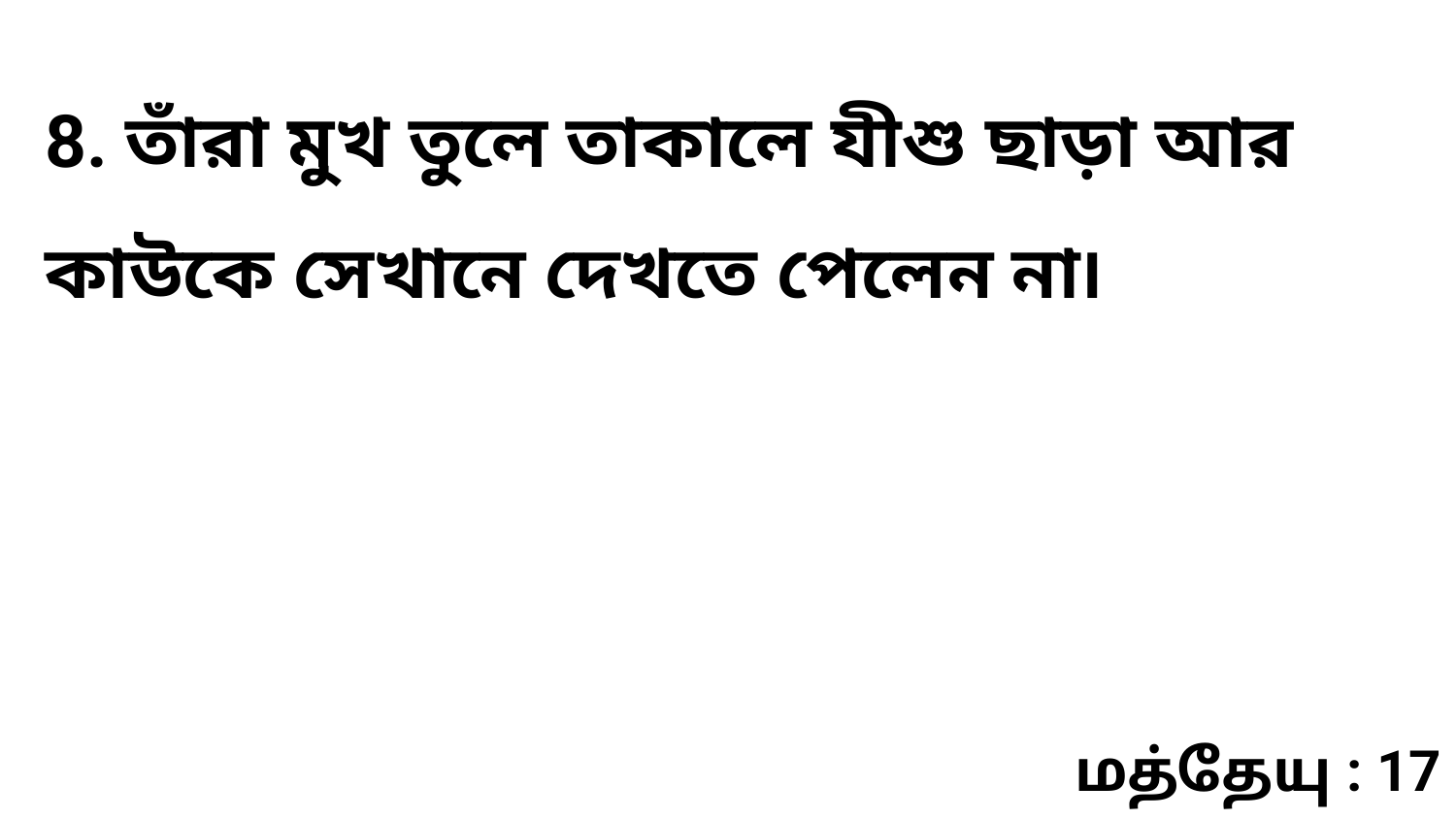

8. তাঁরা মুখ তুলে তাকালে যীশু ছাড়া আর কাউকে সেখানে দেখতে পেলেন না৷
மத்தேயு : 17